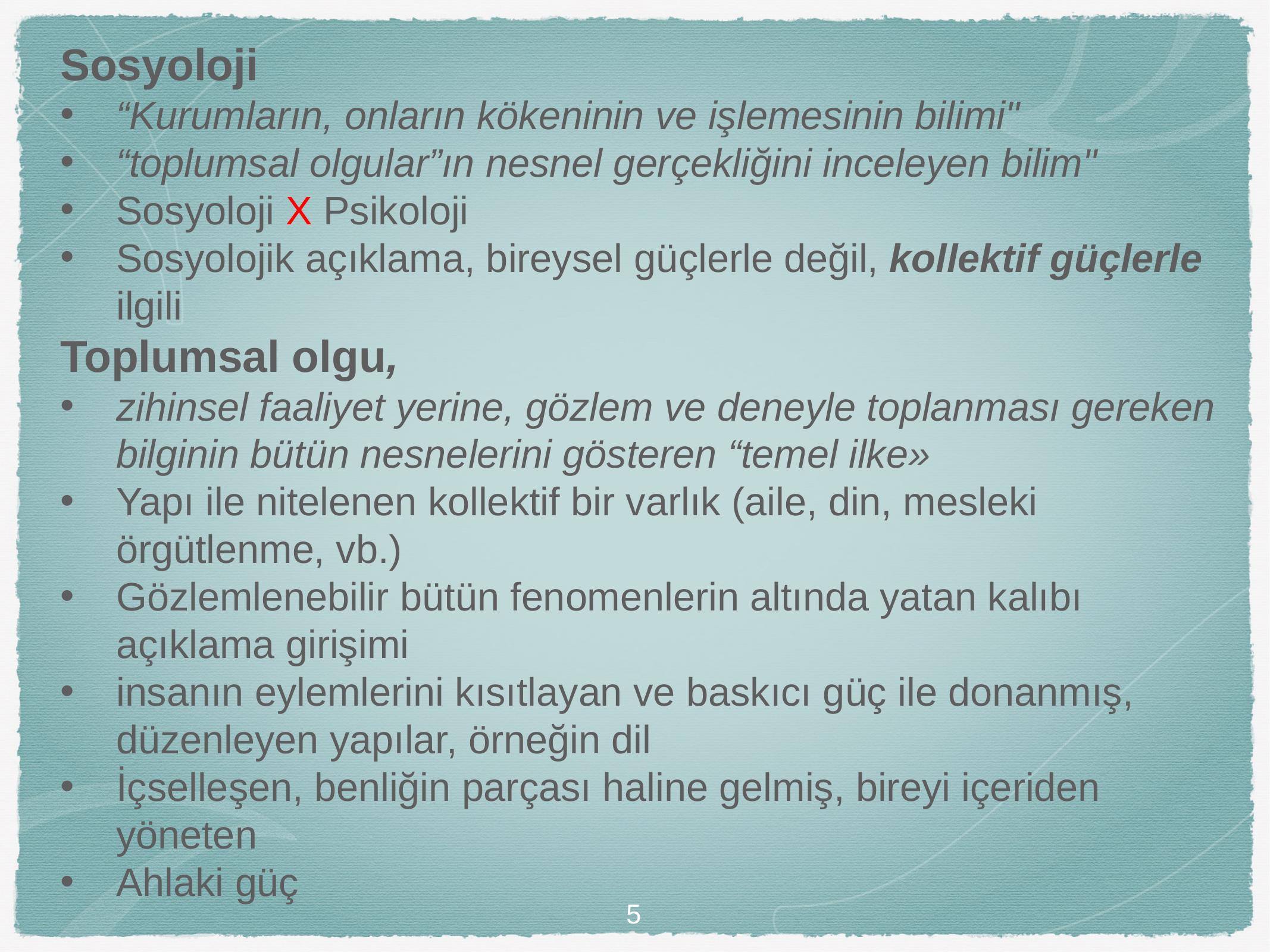

Sosyoloji
“Kurumların, onların kökeninin ve işlemesinin bilimi"
“toplumsal olgular”ın nesnel gerçekliğini inceleyen bilim"
Sosyoloji X Psikoloji
Sosyolojik açıklama, bireysel güçlerle değil, kollektif güçlerle ilgili
Toplumsal olgu,
zihinsel faaliyet yerine, gözlem ve deneyle toplanması gereken bilginin bütün nesnelerini gösteren “temel ilke»
Yapı ile nitelenen kollektif bir varlık (aile, din, mesleki örgütlenme, vb.)
Gözlemlenebilir bütün fenomenlerin altında yatan kalıbı açıklama girişimi
insanın eylemlerini kısıtlayan ve baskıcı güç ile donanmış, düzenleyen yapılar, örneğin dil
İçselleşen, benliğin parçası haline gelmiş, bireyi içeriden yöneten
Ahlaki güç

5